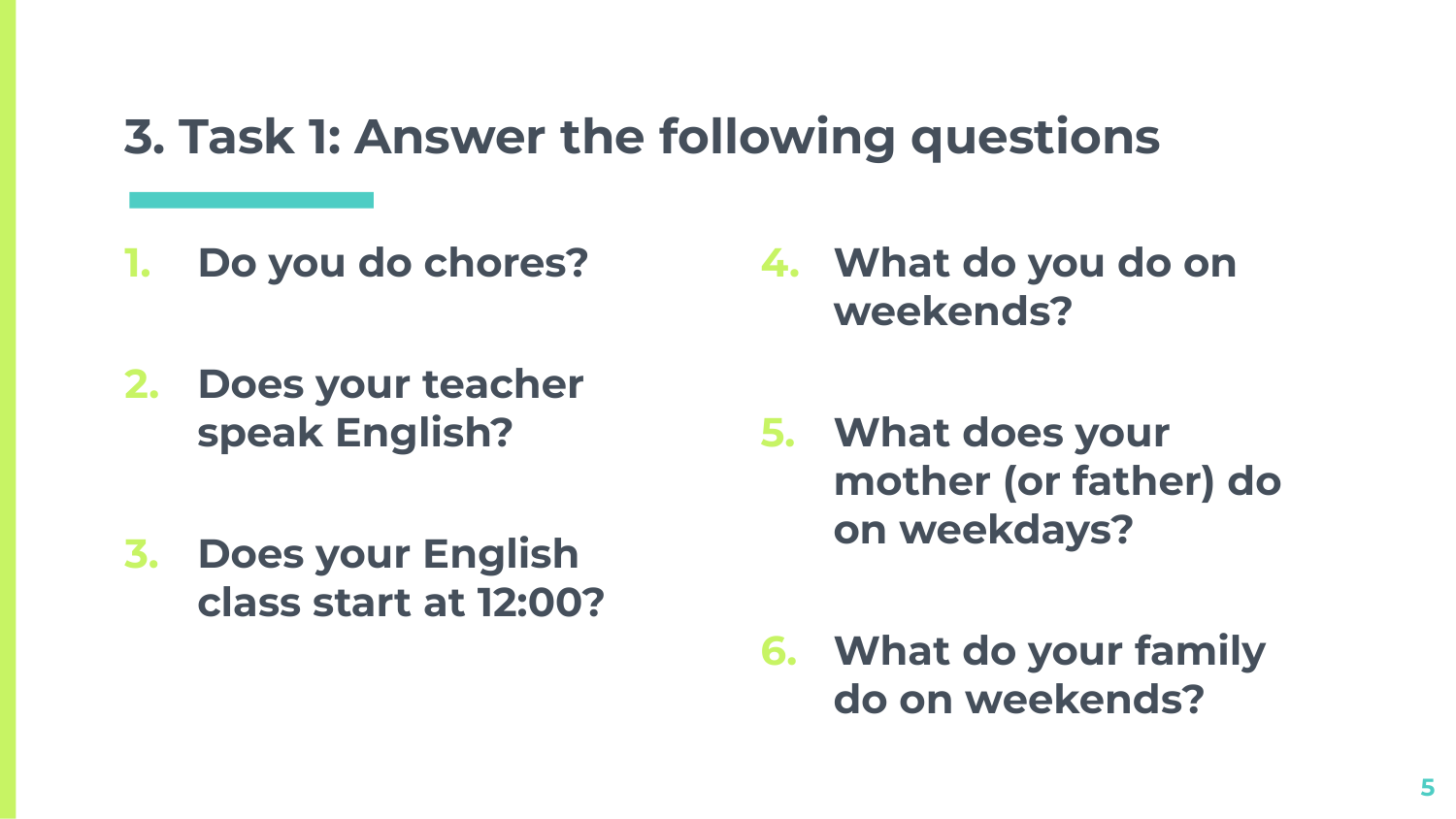

# 3. Task 1: Answer the following questions
Do you do chores?

Does your teacher speak English?

Does your English class start at 12:00?
What do you do on weekends?

What does your mother (or father) do on weekdays?

What do your family do on weekends?
5